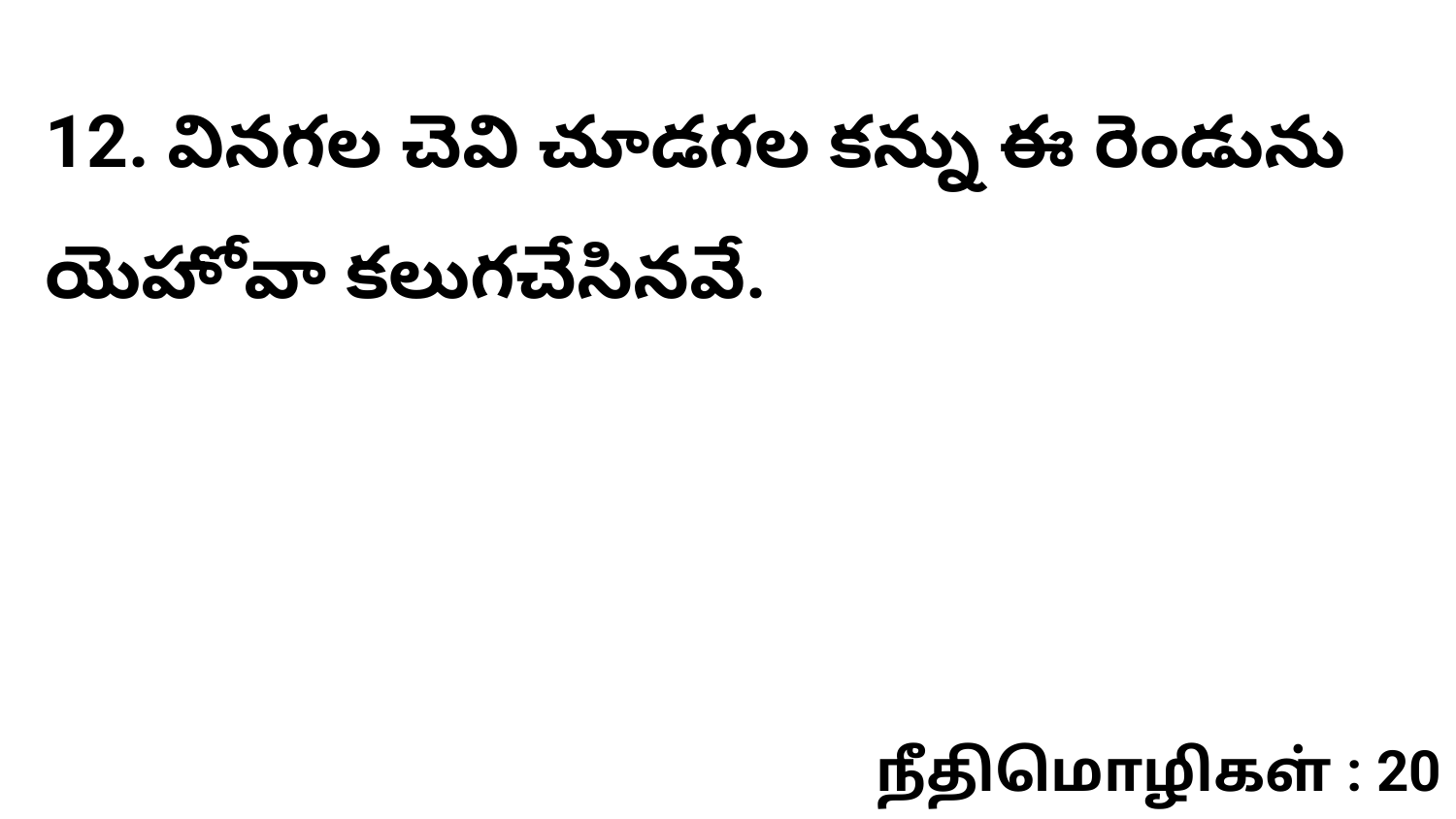

12. వినగల చెవి చూడగల కన్ను ఈ రెండును యెహోవా కలుగచేసినవే.
நீதிமொழிகள் : 20